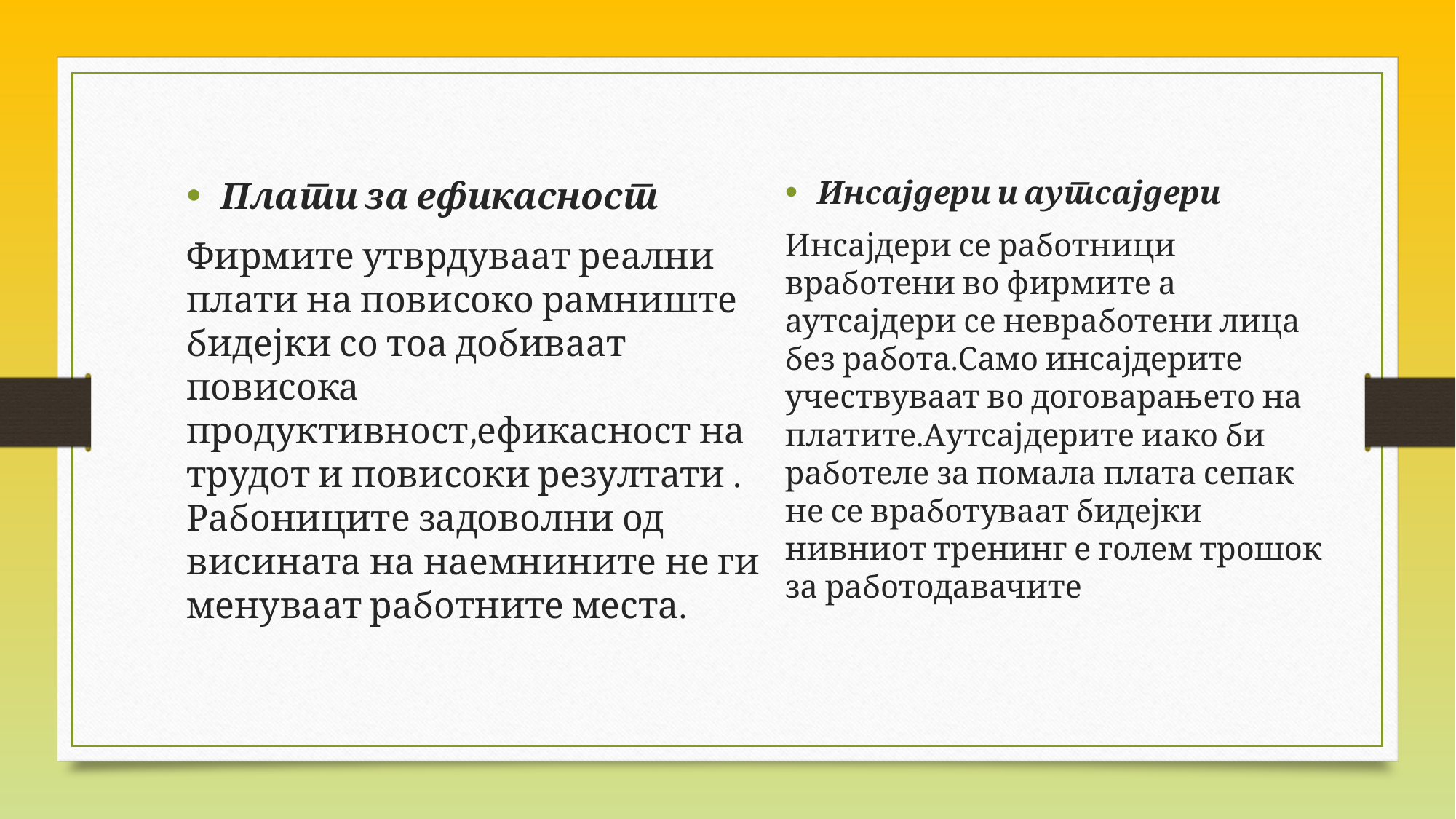

Плати за ефикасност
Фирмите утврдуваат реални плати на повисоко рамниште бидејки со тоа добиваат повисока продуктивност,ефикасност на трудот и повисоки резултати . Рабониците задоволни од висината на наемнините не ги менуваат работните места.
Инсајдери и аутсајдери
Инсајдери се работници вработени во фирмите а аутсајдери се невработени лица без работа.Само инсајдерите учествуваат во договарањето на платите.Аутсајдерите иако би работеле за помала плата сепак не се вработуваат бидејки нивниот тренинг е голем трошок за работодавачите